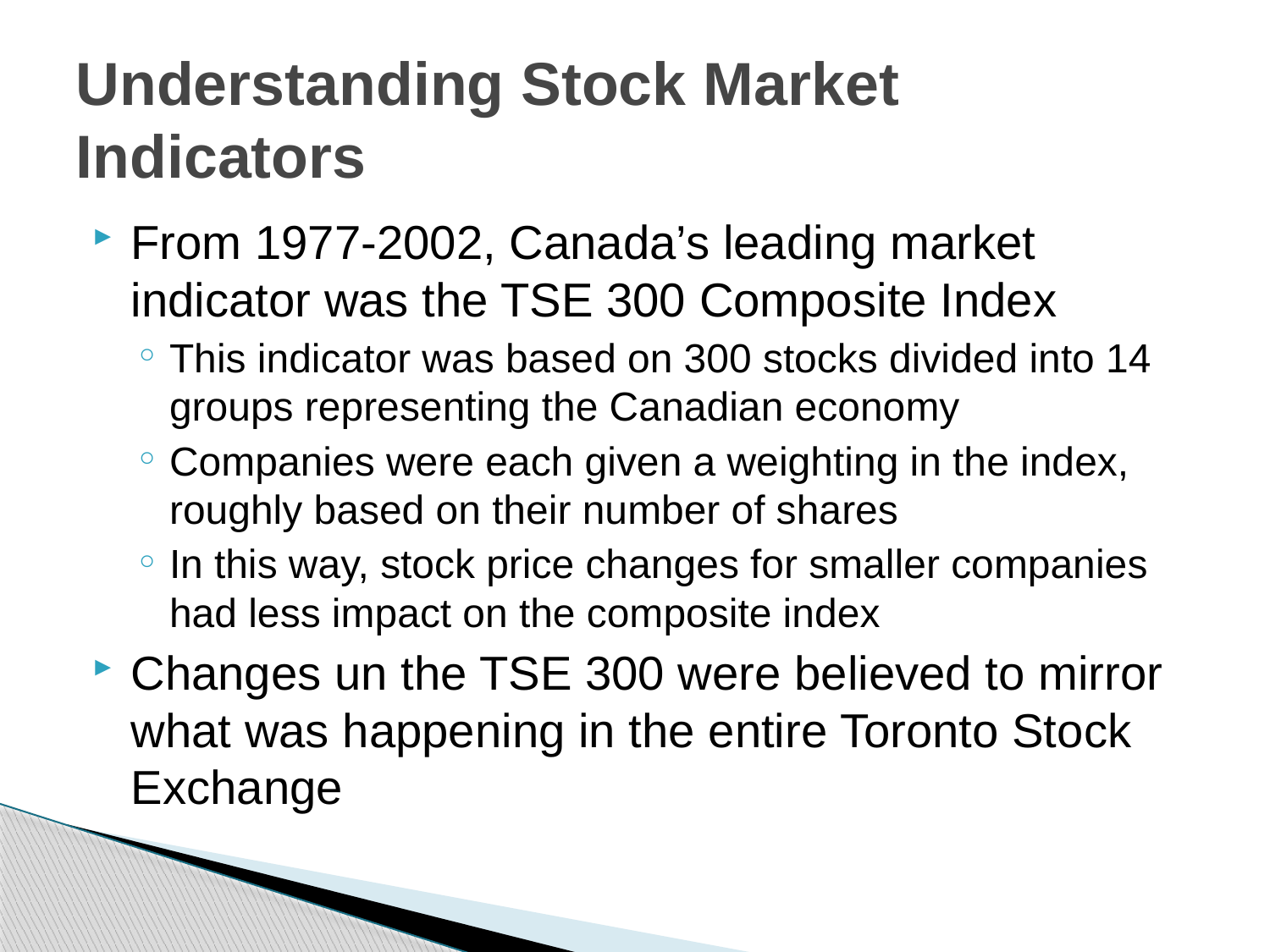

# Understanding Stock Market Indicators
From 1977-2002, Canada’s leading market indicator was the TSE 300 Composite Index
This indicator was based on 300 stocks divided into 14 groups representing the Canadian economy
Companies were each given a weighting in the index, roughly based on their number of shares
In this way, stock price changes for smaller companies had less impact on the composite index
Changes un the TSE 300 were believed to mirror what was happening in the entire Toronto Stock Exchange